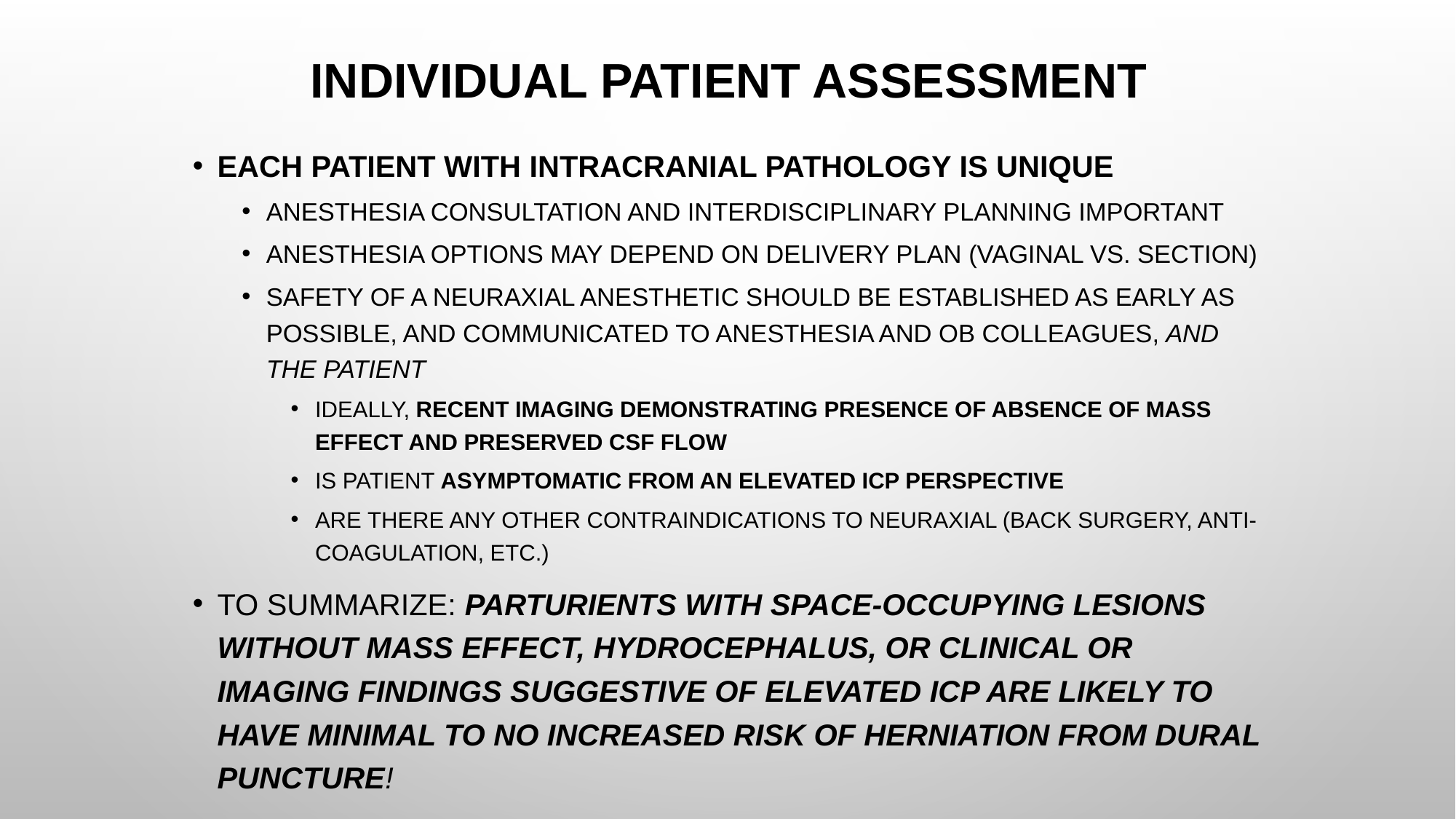

# Individual Patient Assessment
Each patient with intracranial pathology is unique
Anesthesia consultation and interdisciplinary planning important
Anesthesia options may depend on delivery plan (vaginal vs. section)
Safety of a neuraxial anesthetic should be established as early as possible, and communicated to anesthesia and OB colleagues, and the patient
Ideally, recent imaging demonstrating presence of absence of mass effect and preserved CSF flow
Is patient asymptomatic from an elevated ICP perspective
Are there any other contraindications to neuraxial (back surgery, anti-coagulation, etc.)
To summarize: parturients with space-occupying lesions without mass effect, hydrocephalus, or clinical or imaging findings suggestive of elevated ICP are likely to have minimal to no increased risk of herniation from dural puncture!